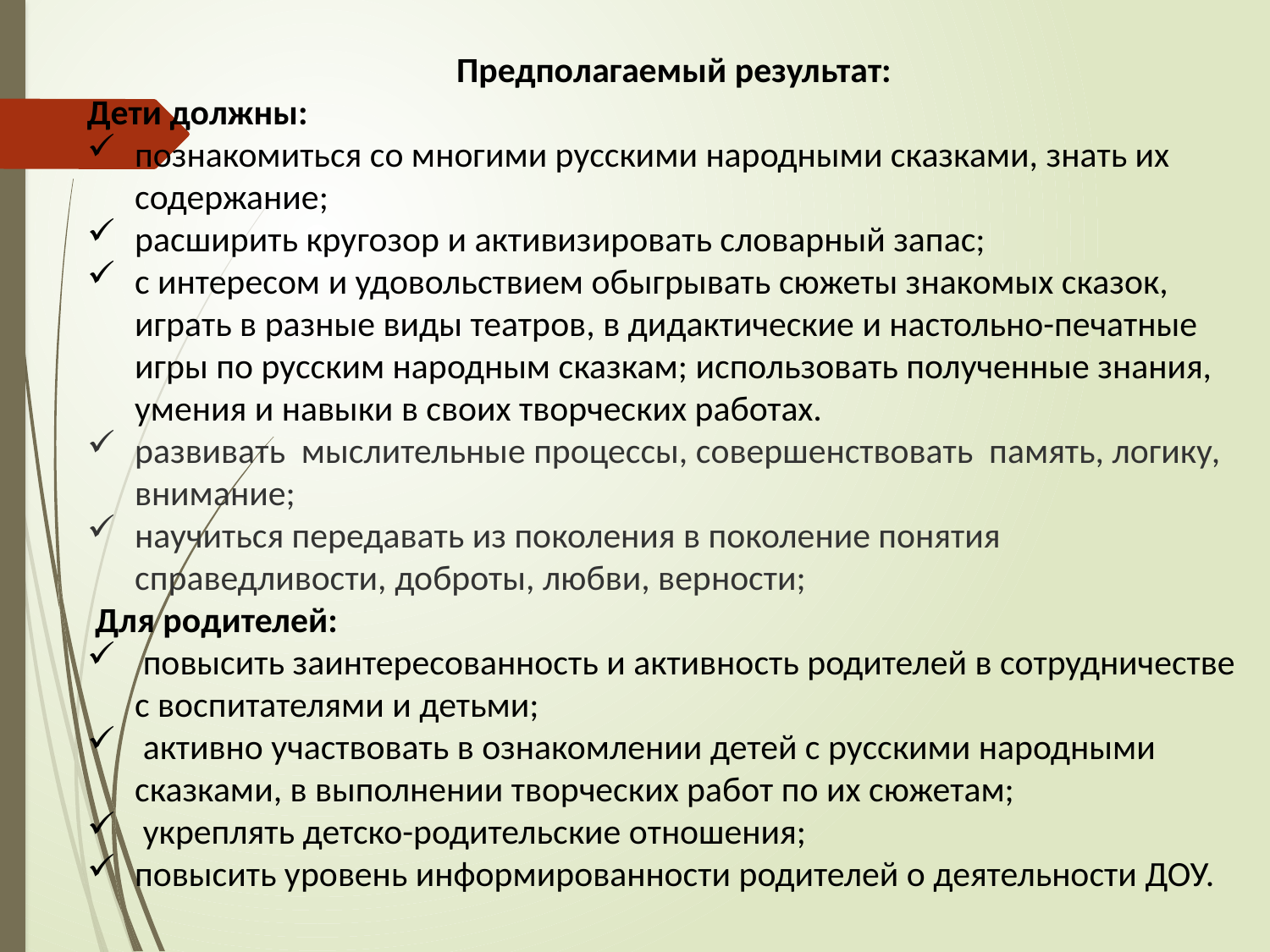

Предполагаемый результат:
Дети должны:
познакомиться со многими русскими народными сказками, знать их содержание;
расширить кругозор и активизировать словарный запас;
с интересом и удовольствием обыгрывать сюжеты знакомых сказок, играть в разные виды театров, в дидактические и настольно-печатные игры по русским народным сказкам; использовать полученные знания, умения и навыки в своих творческих работах.
развивать  мыслительные процессы, совершенствовать  память, логику, внимание;
научиться передавать из поколения в поколение понятия справедливости, доброты, любви, верности;
 Для родителей:
 повысить заинтересованность и активность родителей в сотрудничестве с воспитателями и детьми;
 активно участвовать в ознакомлении детей с русскими народными сказками, в выполнении творческих работ по их сюжетам;
 укреплять детско-родительские отношения;
повысить уровень информированности родителей о деятельности ДОУ.